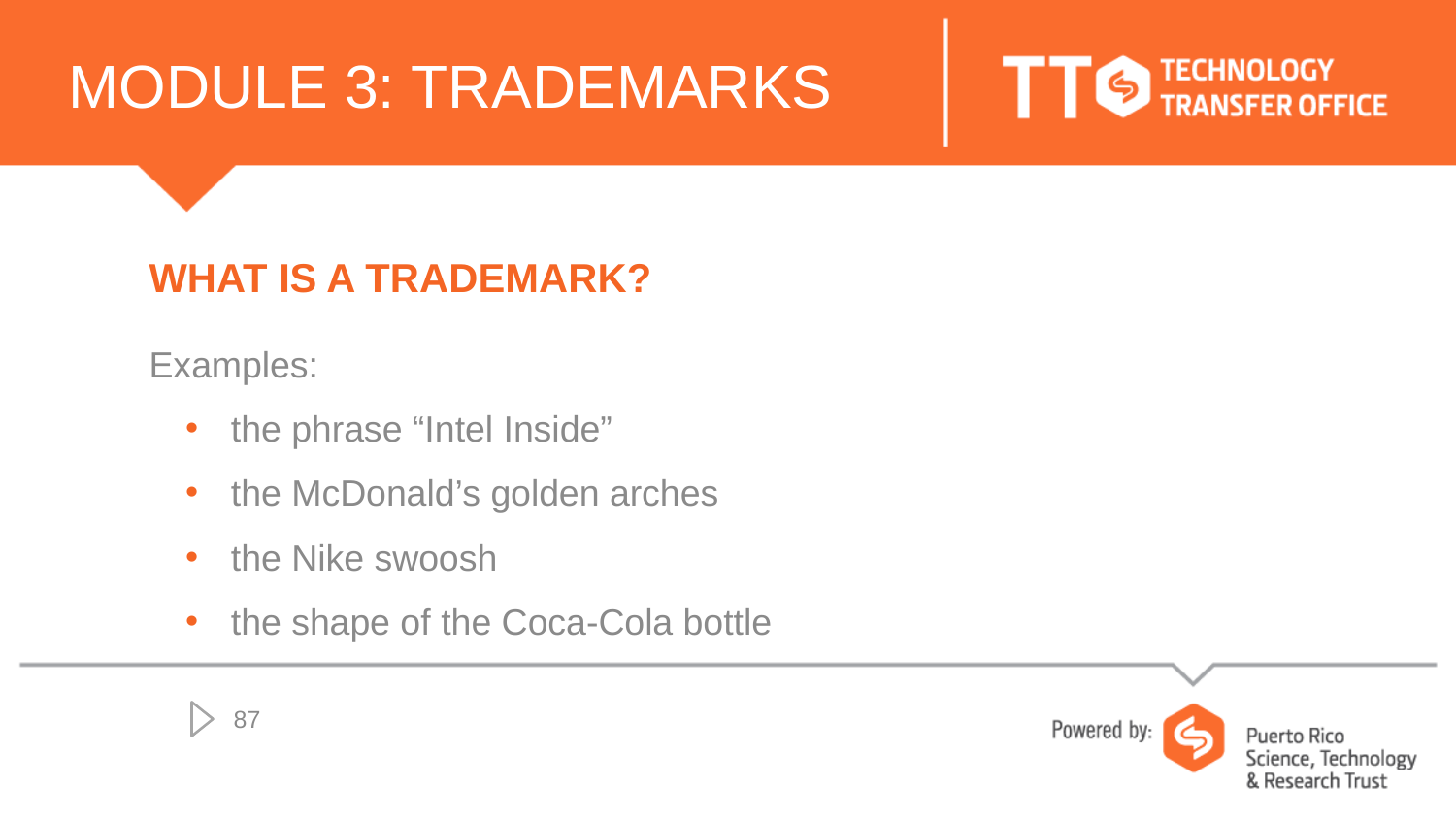

# MODULE 3: TRADEMARKS
WHAT IS A TRADEMARK?
Examples:
the phrase “Intel Inside”
the McDonald’s golden arches
the Nike swoosh
the shape of the Coca-Cola bottle
87